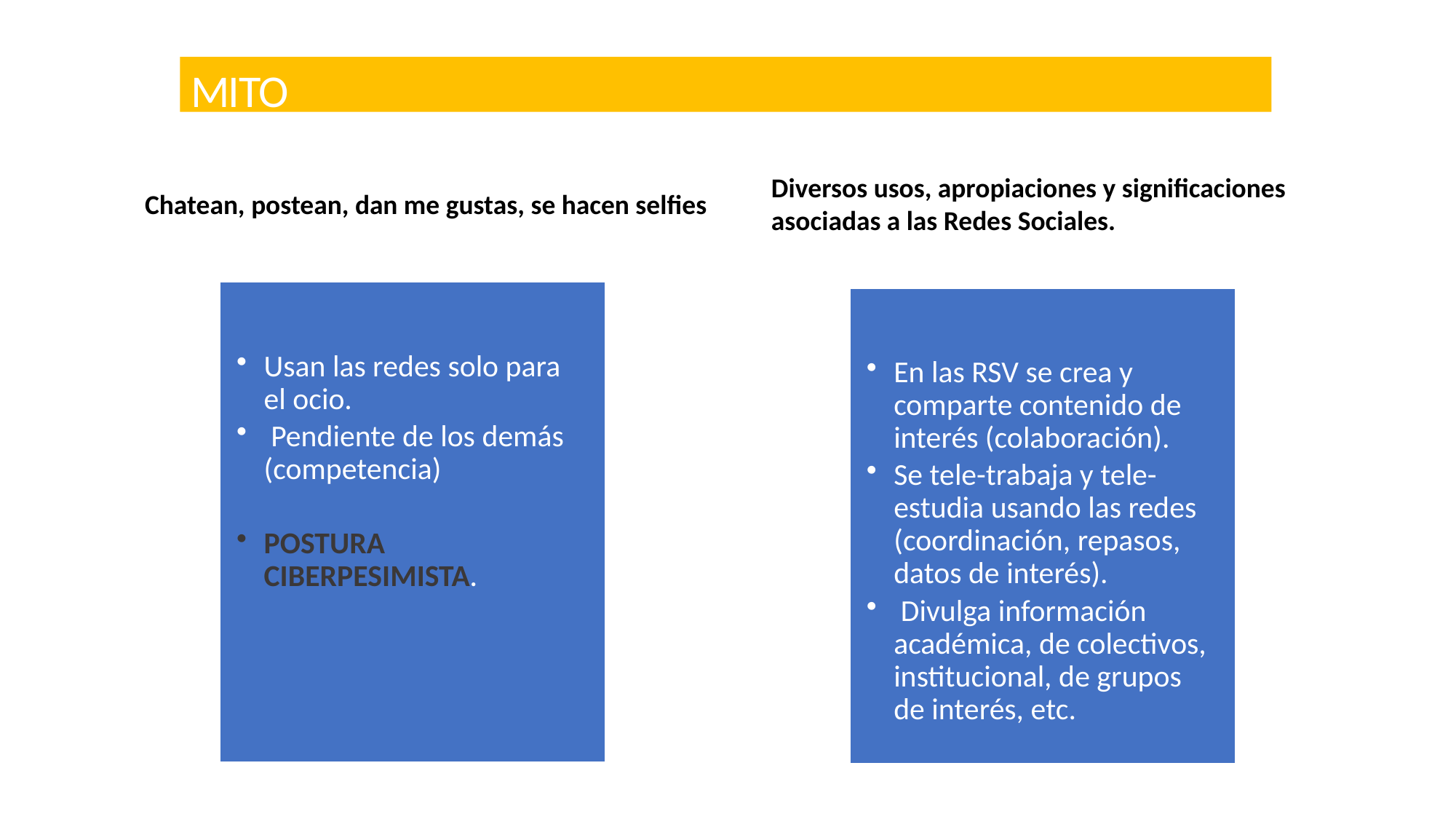

MITO                                                                                          REALIDAD
Diversos usos, apropiaciones y significaciones asociadas a las Redes Sociales.
Chatean, postean, dan me gustas, se hacen selfies

Usan las redes solo para el ocio.
 Pendiente de los demás (competencia)

POSTURA CIBERPESIMISTA.

En las RSV se crea y comparte contenido de interés (colaboración).
Se tele-trabaja y tele-estudia usando las redes (coordinación, repasos, datos de interés).
 Divulga información académica, de colectivos, institucional, de grupos de interés, etc.